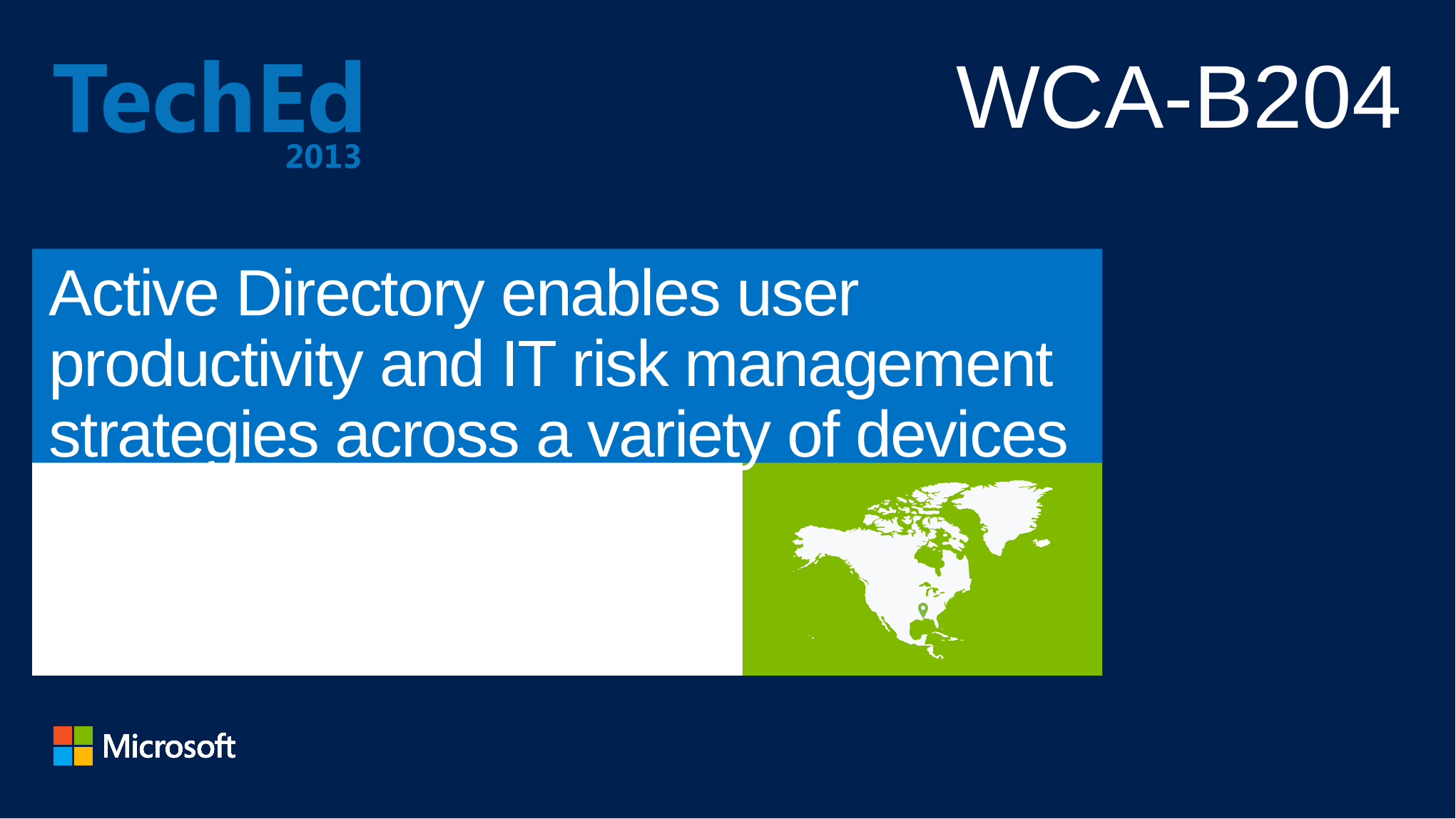

WCA-B204
# Active Directory enables user productivity and IT risk management strategies across a variety of devices
Uday Hegde
(twitter: @Uday_S_Hegde)